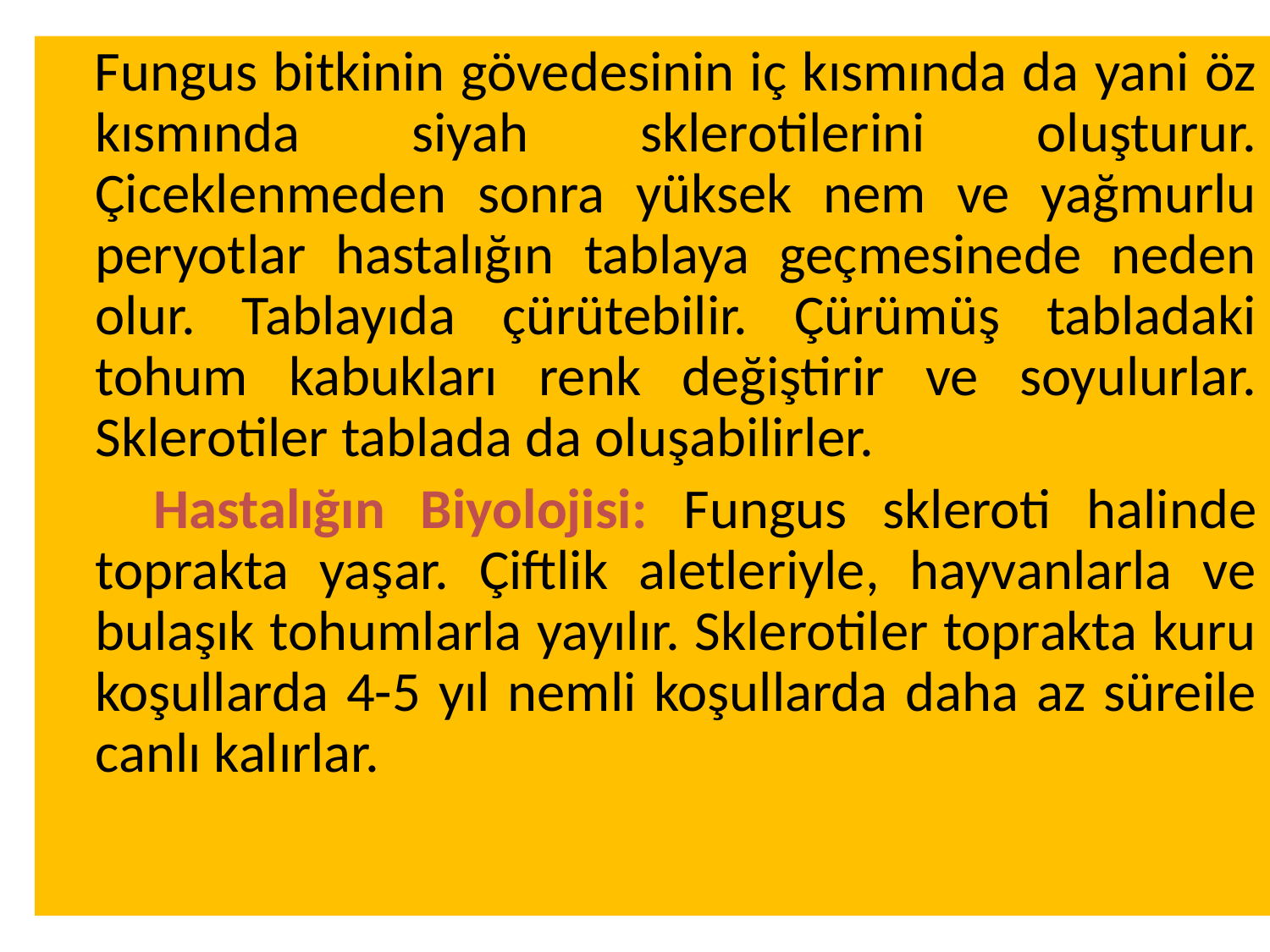

Fungus bitkinin gövedesinin iç kısmında da yani öz kısmında siyah sklerotilerini oluşturur. Çiceklenmeden sonra yüksek nem ve yağmurlu peryotlar hastalığın tablaya geçmesinede neden olur. Tablayıda çürütebilir. Çürümüş tabladaki tohum kabukları renk değiştirir ve soyulurlar. Sklerotiler tablada da oluşabilirler.
   Hastalığın Biyolojisi: Fungus skleroti halinde toprakta yaşar. Çiftlik aletleriyle, hayvanlarla ve bulaşık tohumlarla yayılır. Sklerotiler toprakta kuru koşullarda 4-5 yıl nemli koşullarda daha az süreile canlı kalırlar.